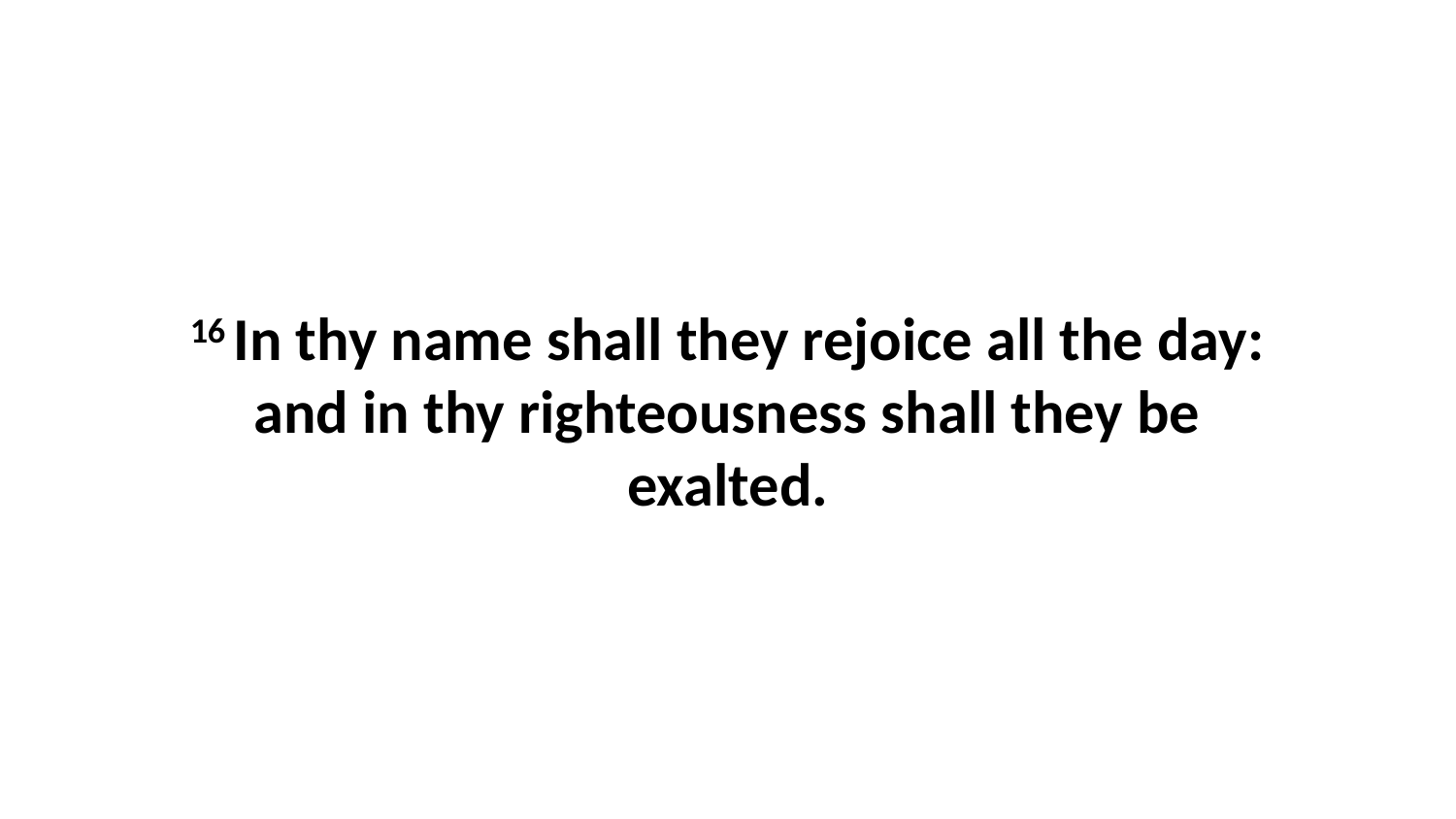

16 In thy name shall they rejoice all the day: and in thy righteousness shall they be exalted.